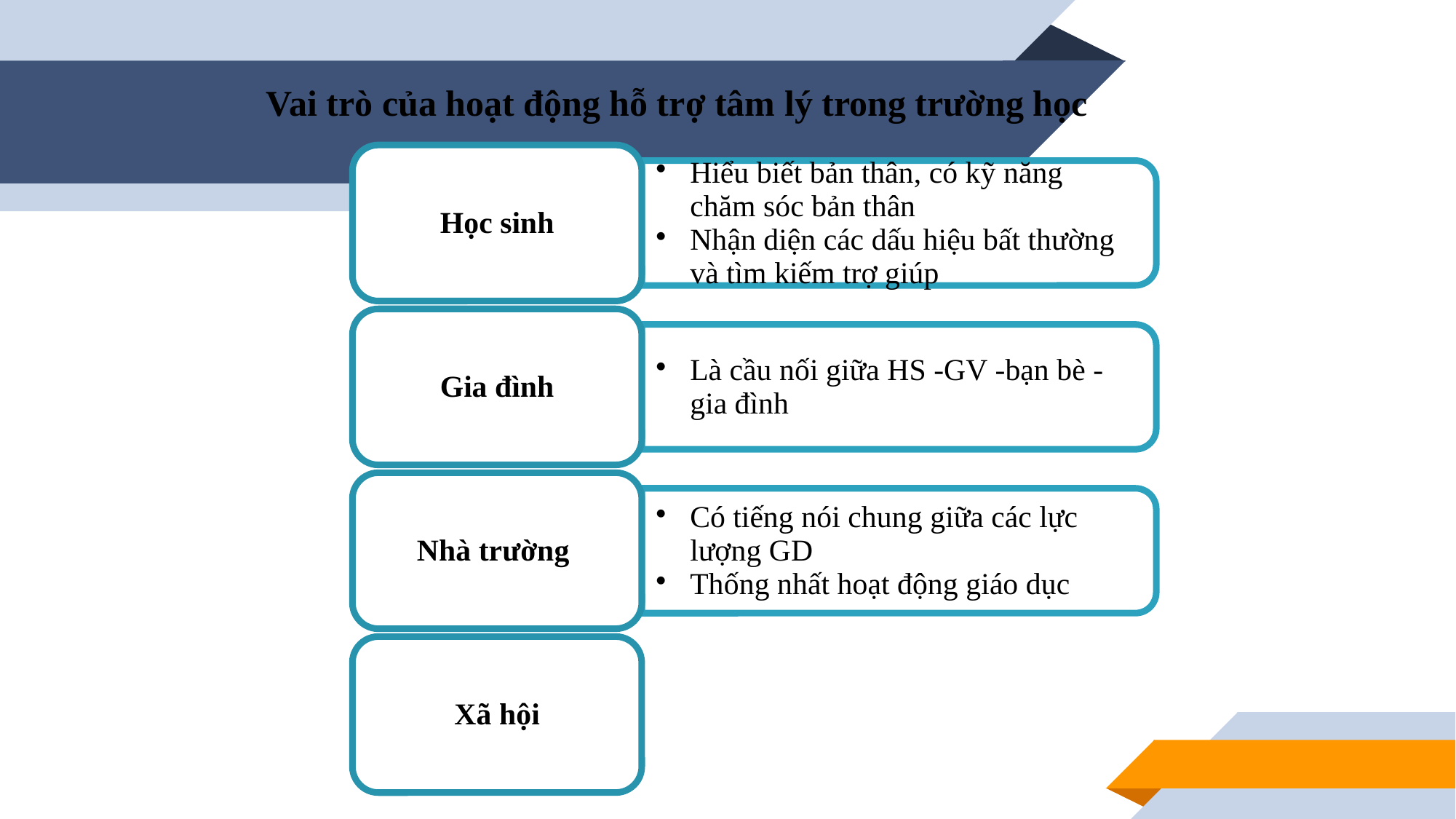

# Vai trò của hoạt động hỗ trợ tâm lý trong trường học
Học sinh
Hiểu biết bản thân, có kỹ năng chăm sóc bản thân
Nhận diện các dấu hiệu bất thường và tìm kiếm trợ giúp
Gia đình
Là cầu nối giữa HS -GV -bạn bè - gia đình
Nhà trường
Có tiếng nói chung giữa các lực lượng GD
Xã hội
Thống nhất hoạt động giáo dục